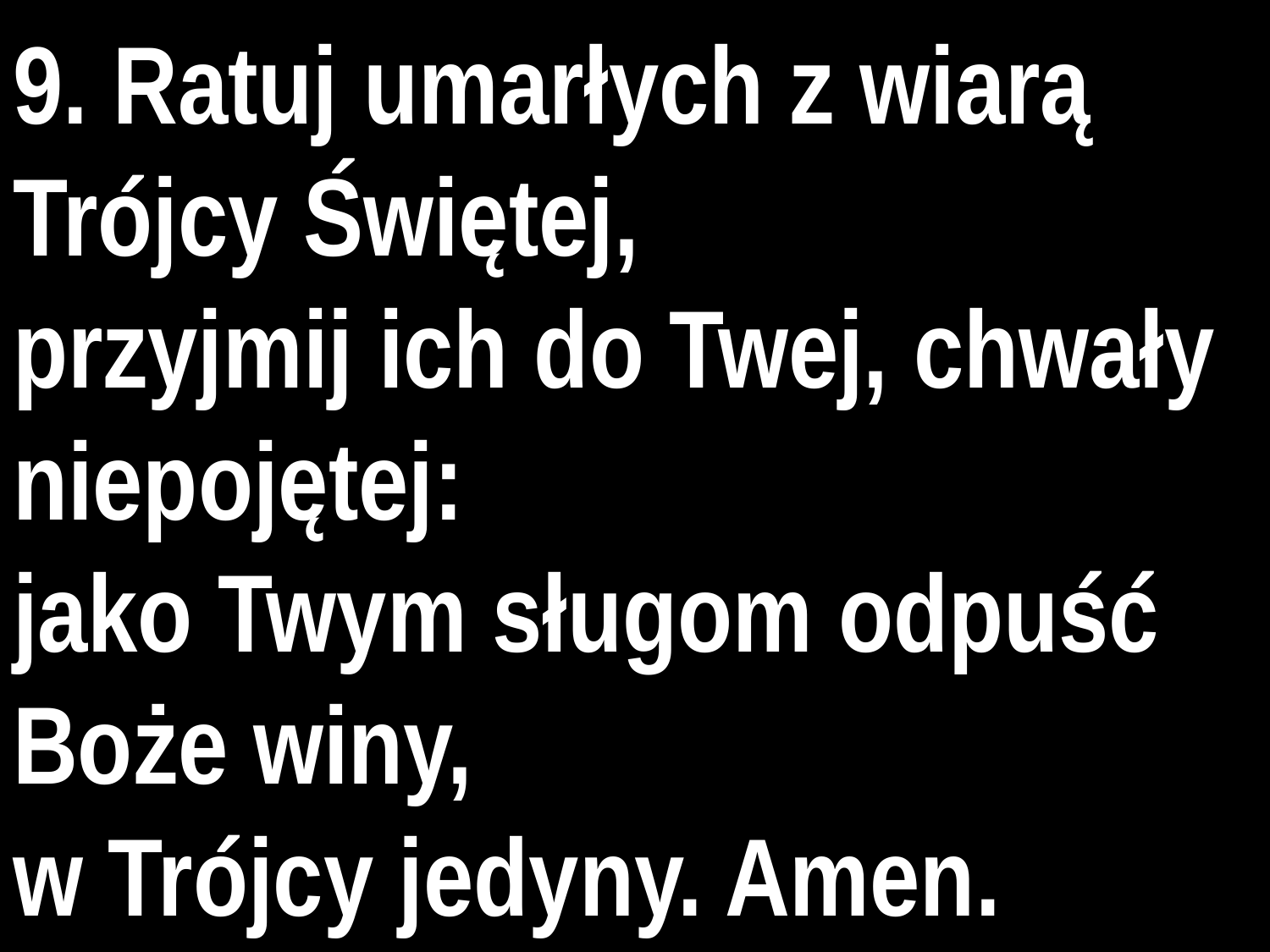

9. Ratuj umarłych z wiarą Trójcy Świętej,
przyjmij ich do Twej, chwały niepojętej:
jako Twym sługom odpuść Boże winy,
w Trójcy jedyny. Amen.